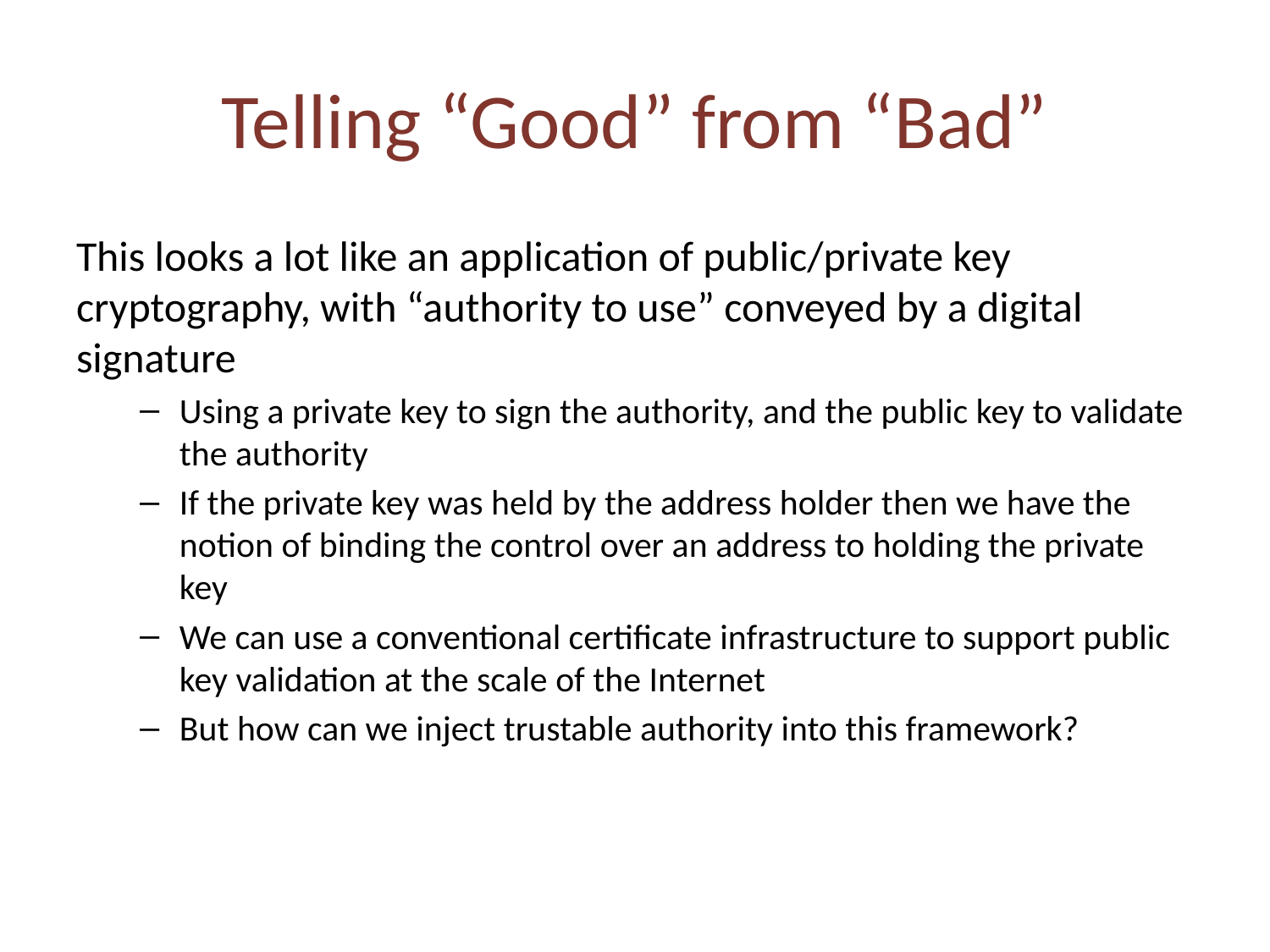

# Telling “Good” from “Bad”
This looks a lot like an application of public/private key cryptography, with “authority to use” conveyed by a digital signature
Using a private key to sign the authority, and the public key to validate the authority
If the private key was held by the address holder then we have the notion of binding the control over an address to holding the private key
We can use a conventional certificate infrastructure to support public key validation at the scale of the Internet
But how can we inject trustable authority into this framework?